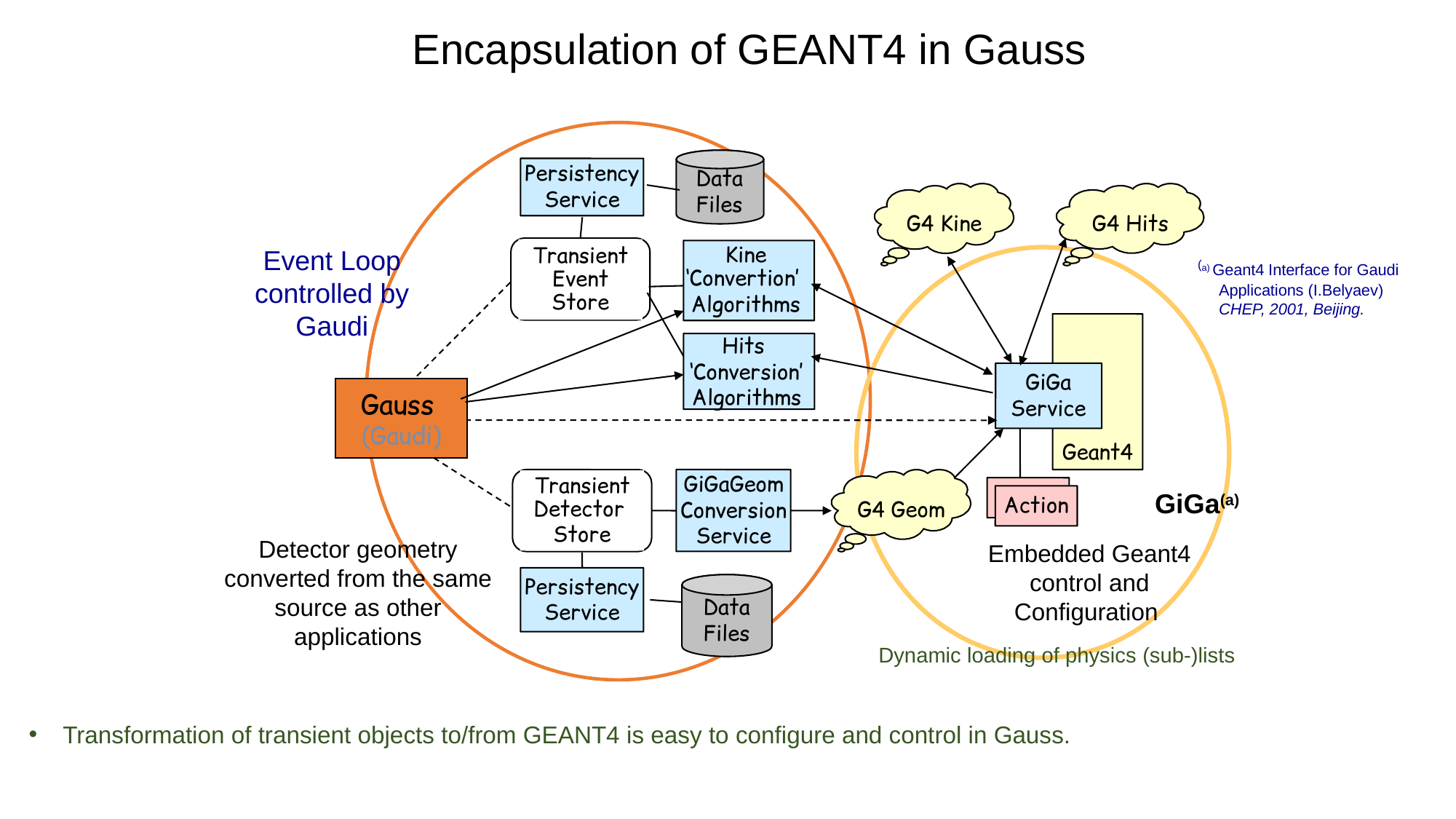

Encapsulation of GEANT4 in Gauss

Data
Files
Persistency
Service

G4 Kine

G4 Hits
Kine
‘Convertion’
Algorithms

Event Loop controlled by Gaudi

Transient Event Store

(a) Geant4 Interface for Gaudi Applications (I.Belyaev) CHEP, 2001, Beijing.

Geant4
Hits
‘Conversion’
Algorithms

GiGa
Service

Gauss
(Gaudi)

GiGaGeom
Conversion
Service

Transient Detector
Store

G4 Geom

Action
GiGa(a)

Action

Detector geometry converted from the same source as other applications
Embedded Geant4 control and Configuration

Persistency
Service

Data
Files
Dynamic loading of physics (sub-)lists
Transformation of transient objects to/from GEANT4 is easy to configure and control in Gauss.